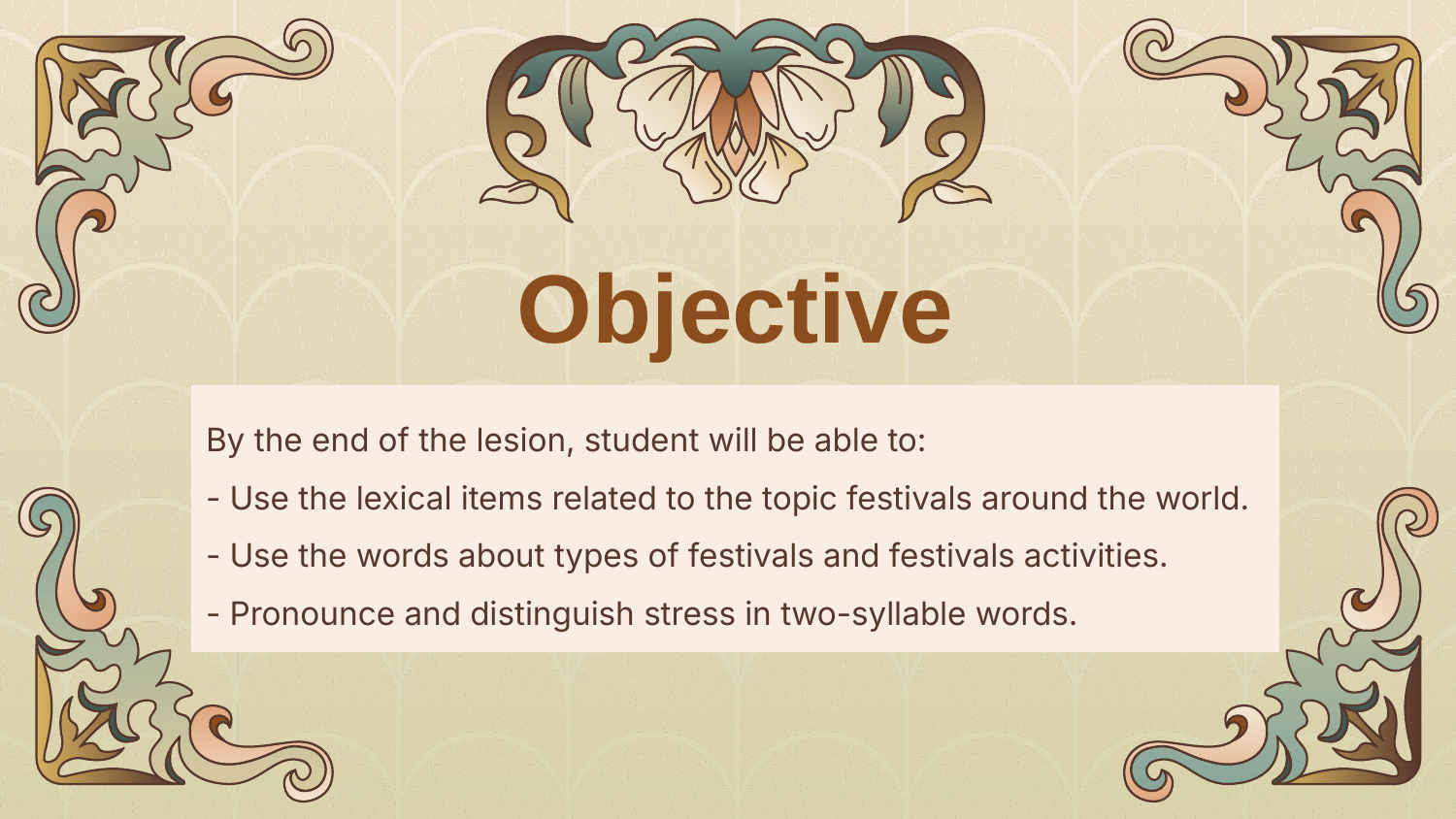

Objective
By the end of the lesion, student will be able to:
- Use the lexical items related to the topic festivals around the world.
- Use the words about types of festivals and festivals activities.
- Pronounce and distinguish stress in two-syllable words.